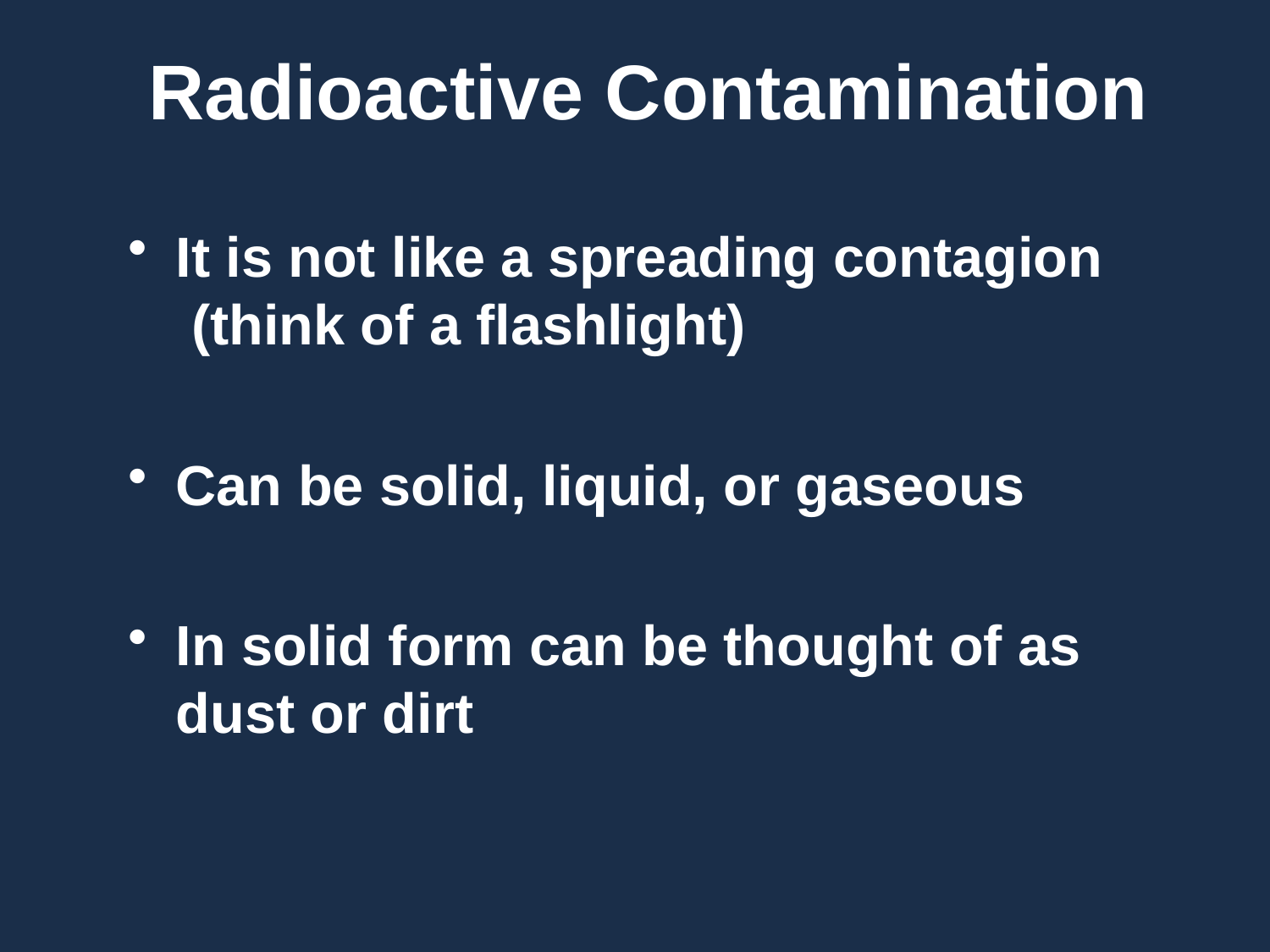

Radioactive Contamination
It is not like a spreading contagion
 (think of a flashlight)
Can be solid, liquid, or gaseous
In solid form can be thought of as dust or dirt